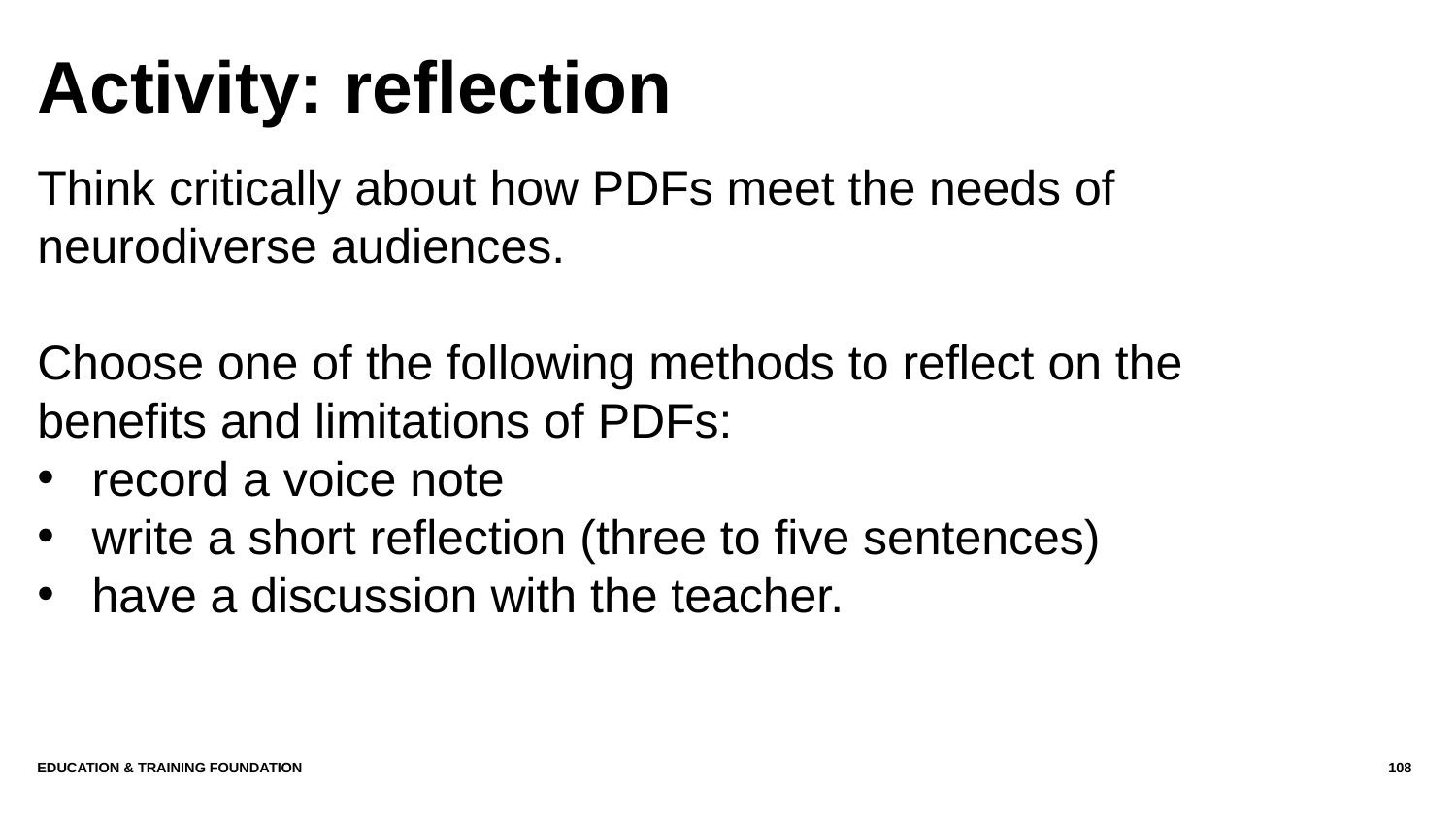

# Activity: reflection
Think critically about how PDFs meet the needs of neurodiverse audiences.

Choose one of the following methods to reflect on the benefits and limitations of PDFs:
record a voice note
write a short reflection (three to five sentences)
have a discussion with the teacher.

Education & Training Foundation
108